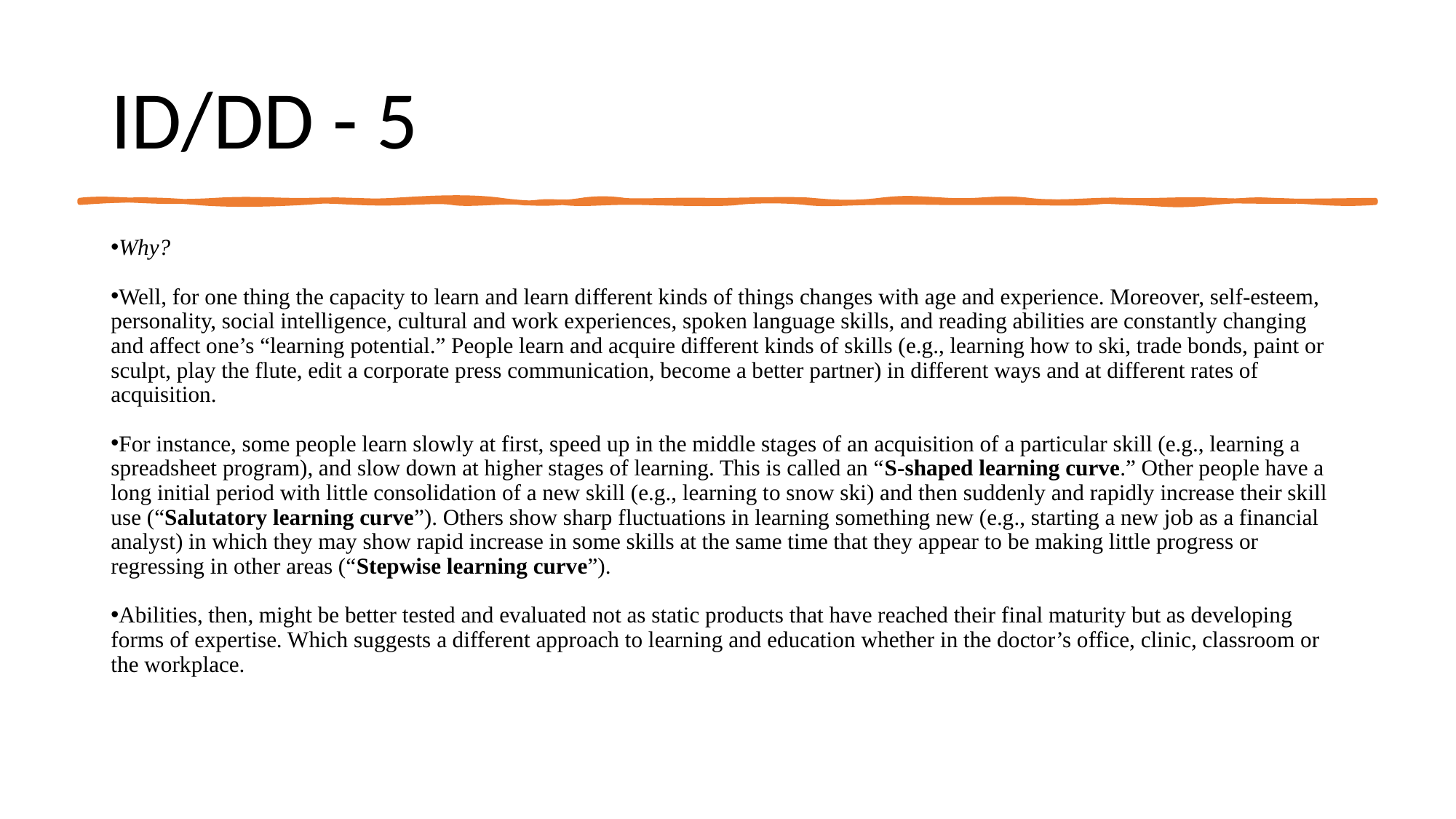

# ID/DD - 5

Why?

Well, for one thing the capacity to learn and learn different kinds of things changes with age and experience. Moreover, self-esteem, personality, social intelligence, cultural and work experiences, spoken language skills, and reading abilities are constantly changing and affect one’s “learning potential.” People learn and acquire different kinds of skills (e.g., learning how to ski, trade bonds, paint or sculpt, play the flute, edit a corporate press communication, become a better partner) in different ways and at different rates of acquisition.

For instance, some people learn slowly at first, speed up in the middle stages of an acquisition of a particular skill (e.g., learning a spreadsheet program), and slow down at higher stages of learning. This is called an “S-shaped learning curve.” Other people have a long initial period with little consolidation of a new skill (e.g., learning to snow ski) and then suddenly and rapidly increase their skill use (“Salutatory learning curve”). Others show sharp fluctuations in learning something new (e.g., starting a new job as a financial analyst) in which they may show rapid increase in some skills at the same time that they appear to be making little progress or regressing in other areas (“Stepwise learning curve”).

Abilities, then, might be better tested and evaluated not as static products that have reached their final maturity but as developing forms of expertise. Which suggests a different approach to learning and education whether in the doctor’s office, clinic, classroom or the workplace.